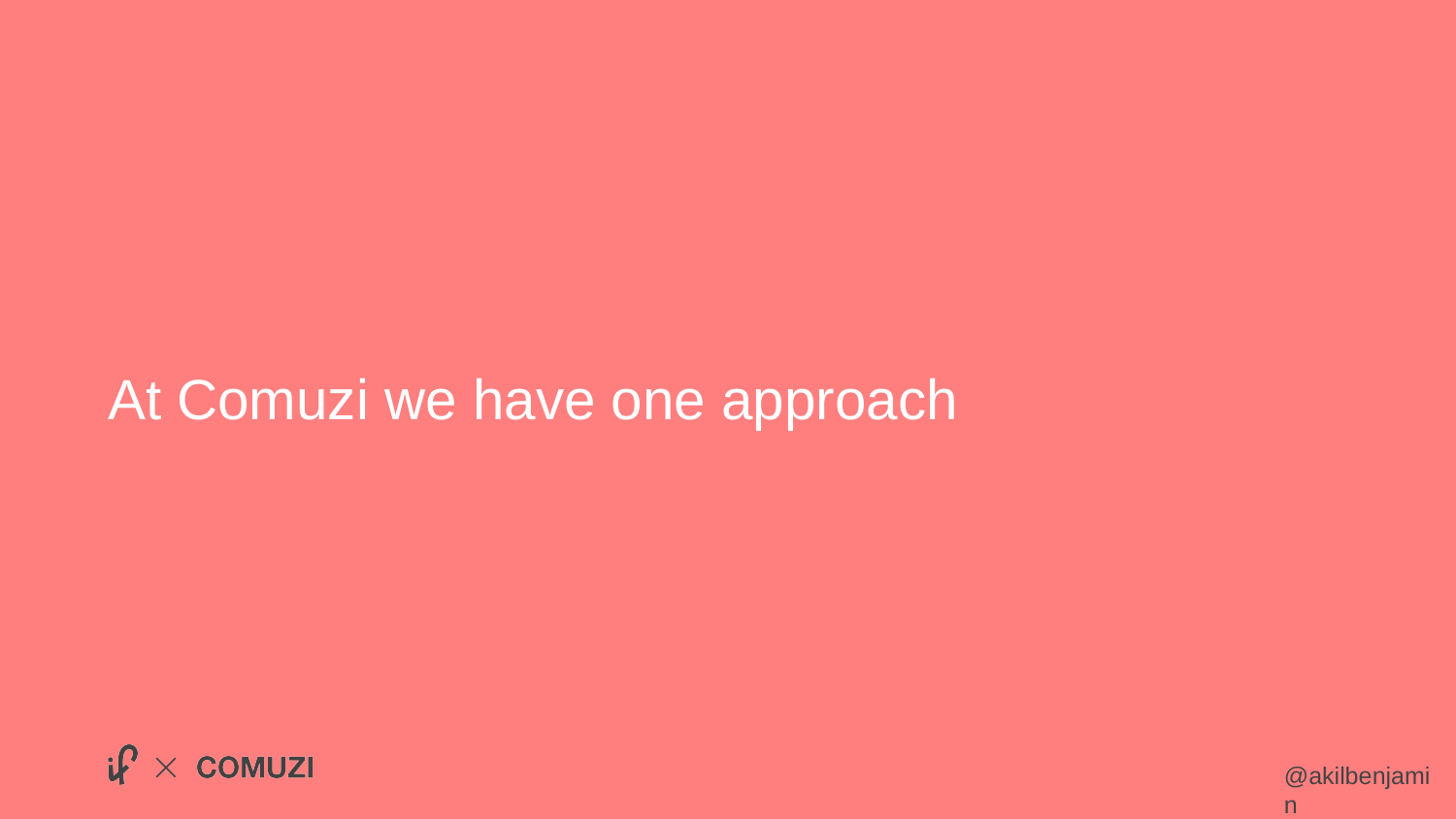

# At Comuzi we have one approach
@akilbenjamin